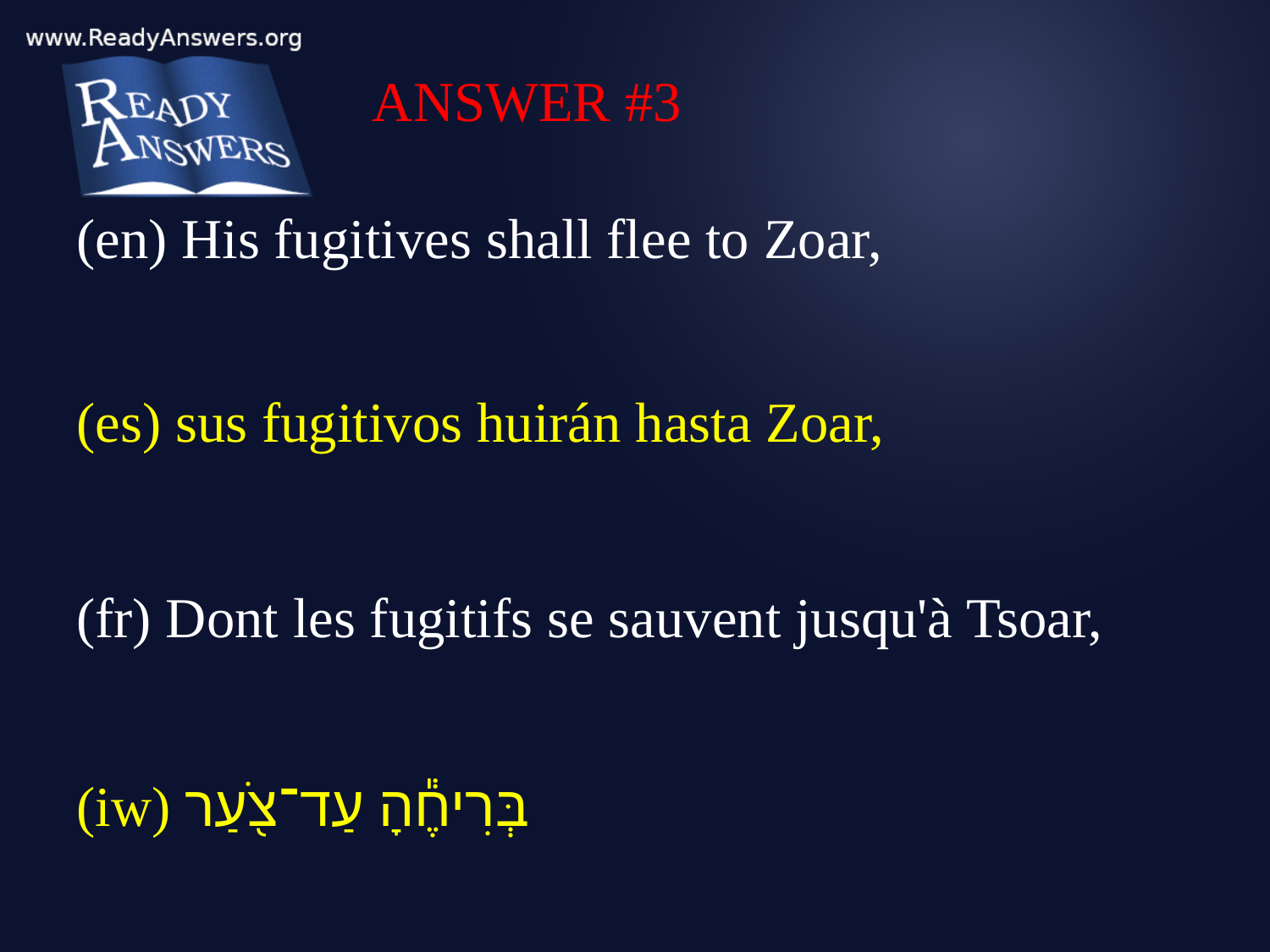

ANSWER #3
(en) His fugitives shall flee to Zoar,
(es) sus fugitivos huirán hasta Zoar,
(fr) Dont les fugitifs se sauvent jusqu'à Tsoar,
(iw) בְּרִיחֶ֕הָ עַד־צֹ֖עַר